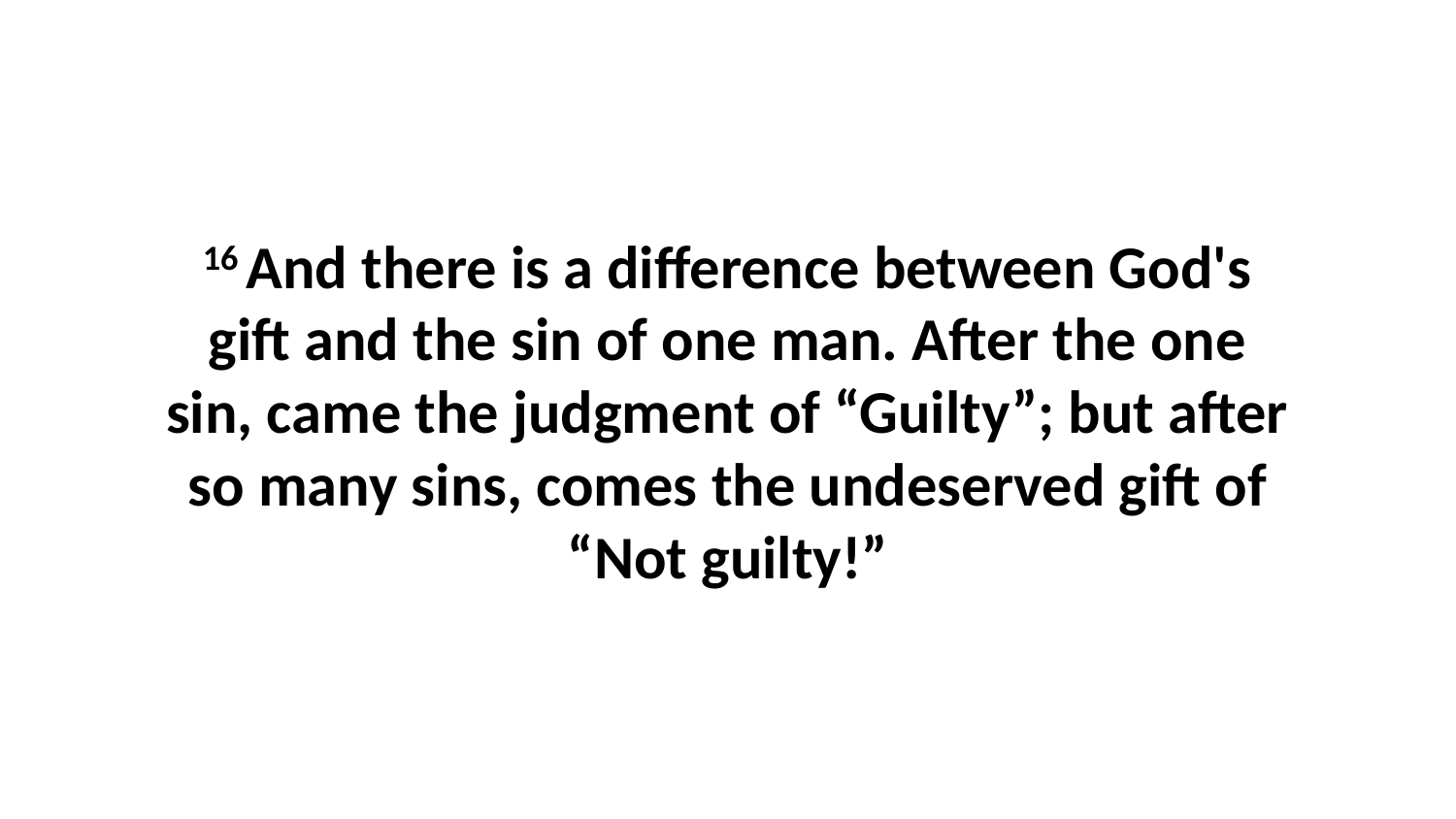

16 And there is a difference between God's gift and the sin of one man. After the one sin, came the judgment of “Guilty”; but after so many sins, comes the undeserved gift of “Not guilty!”